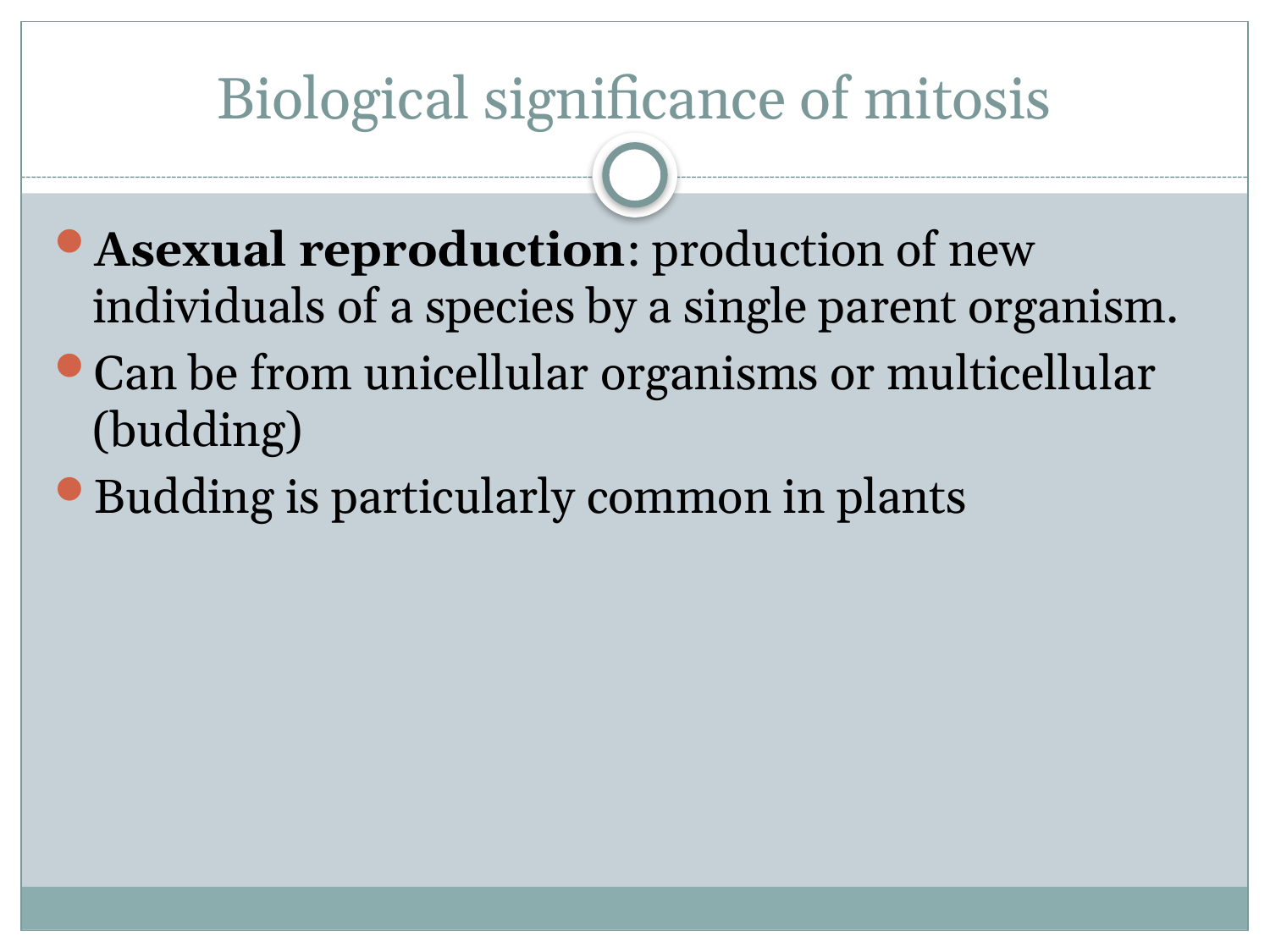

# Biological significance of mitosis
Asexual reproduction: production of new individuals of a species by a single parent organism.
Can be from unicellular organisms or multicellular (budding)
Budding is particularly common in plants